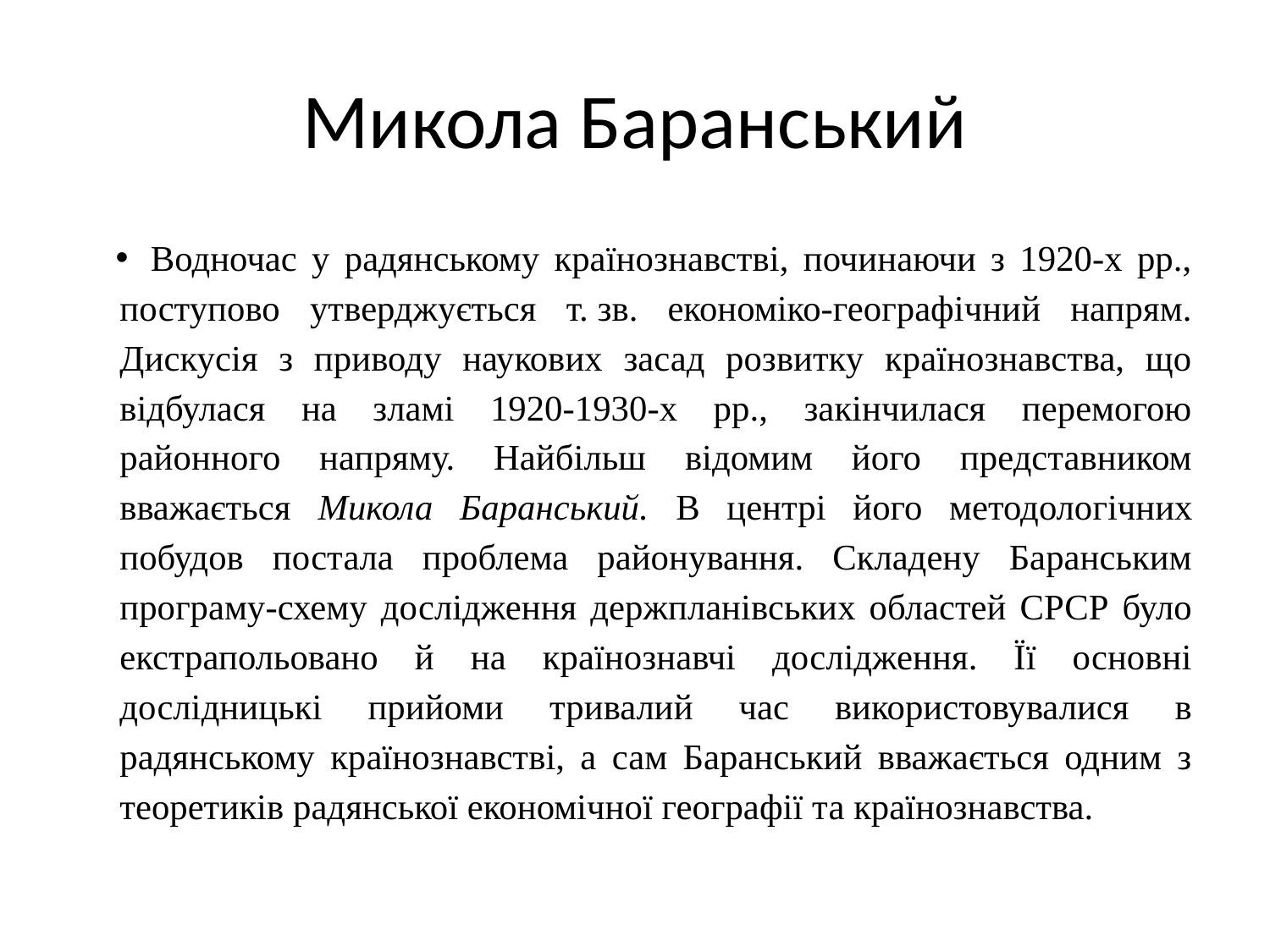

# Микола Баранський
Водночас у радянському країнознавстві, починаючи з 1920-х рр., поступово утверджується т. зв. економіко-географічний напрям. Дискусія з приводу наукових засад розвитку країнознавства, що відбулася на зламі 1920-1930-х рр., закінчилася перемогою районного напряму. Найбільш відомим його представником вважається Микола Баранський. В центрі його методологічних побудов постала проблема районування. Складену Баранським програму-схему дослідження держпланівських областей СРСР було екстрапольовано й на країнознавчі дослідження. Її основні дослідницькі прийоми тривалий час використовувалися в радянському країнознавстві, а сам Баранський вважається одним з теоретиків радянської економічної географії та країнознавства.